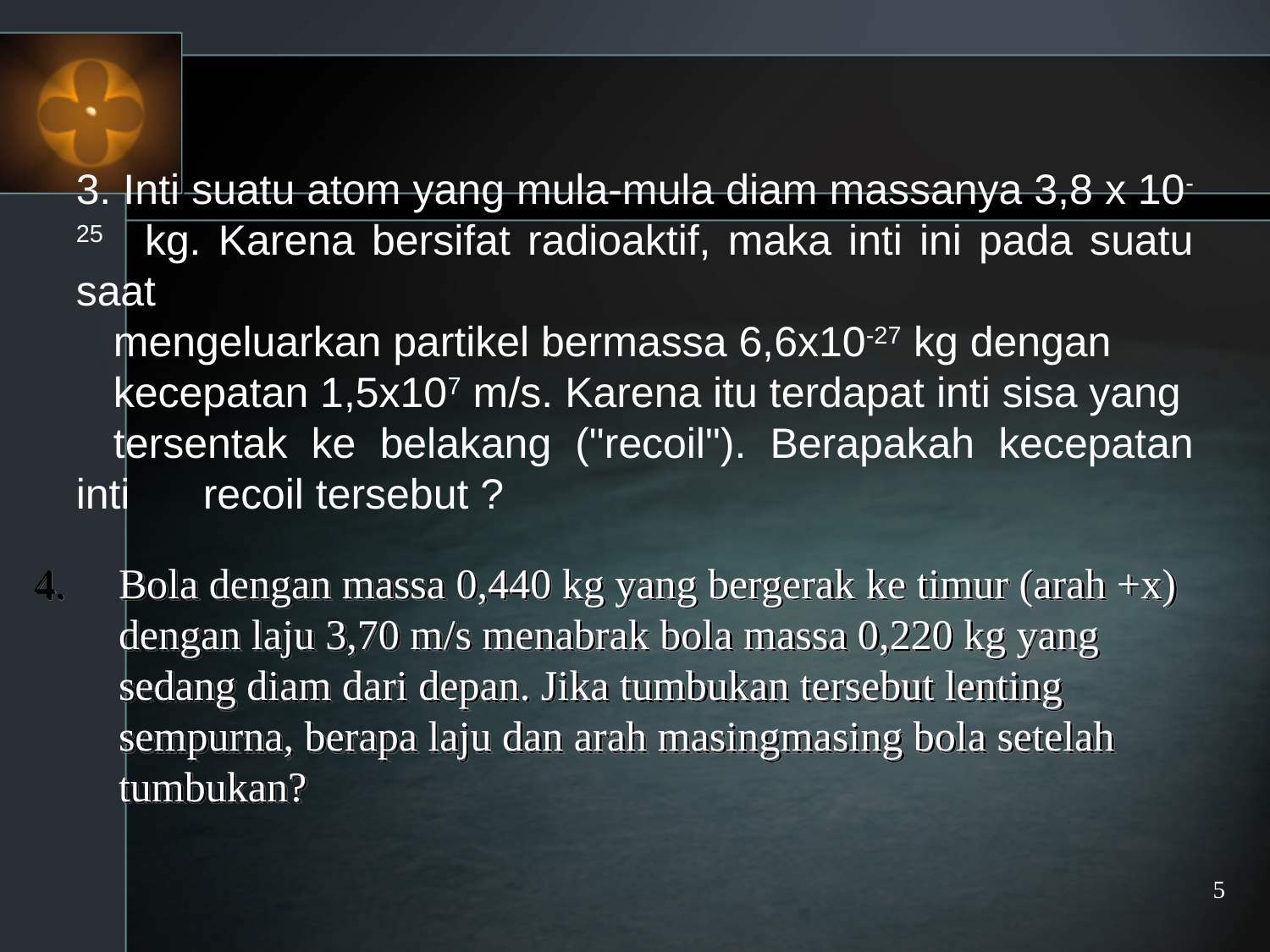

3. Inti suatu atom yang mula-mula diam massanya 3,8 x 10-25 	kg. Karena bersifat radioaktif, maka inti ini pada suatu saat
	mengeluarkan partikel bermassa 6,6x10-27 kg dengan
	kecepatan 1,5x107 m/s. Karena itu terdapat inti sisa yang
	tersentak ke belakang ("recoil"). Berapakah kecepatan inti 	recoil tersebut ?
Bola dengan massa 0,440 kg yang bergerak ke timur (arah +x) dengan laju 3,70 m/s menabrak bola massa 0,220 kg yang sedang diam dari depan. Jika tumbukan tersebut lenting sempurna, berapa laju dan arah masing­masing bola setelah tumbukan?
5